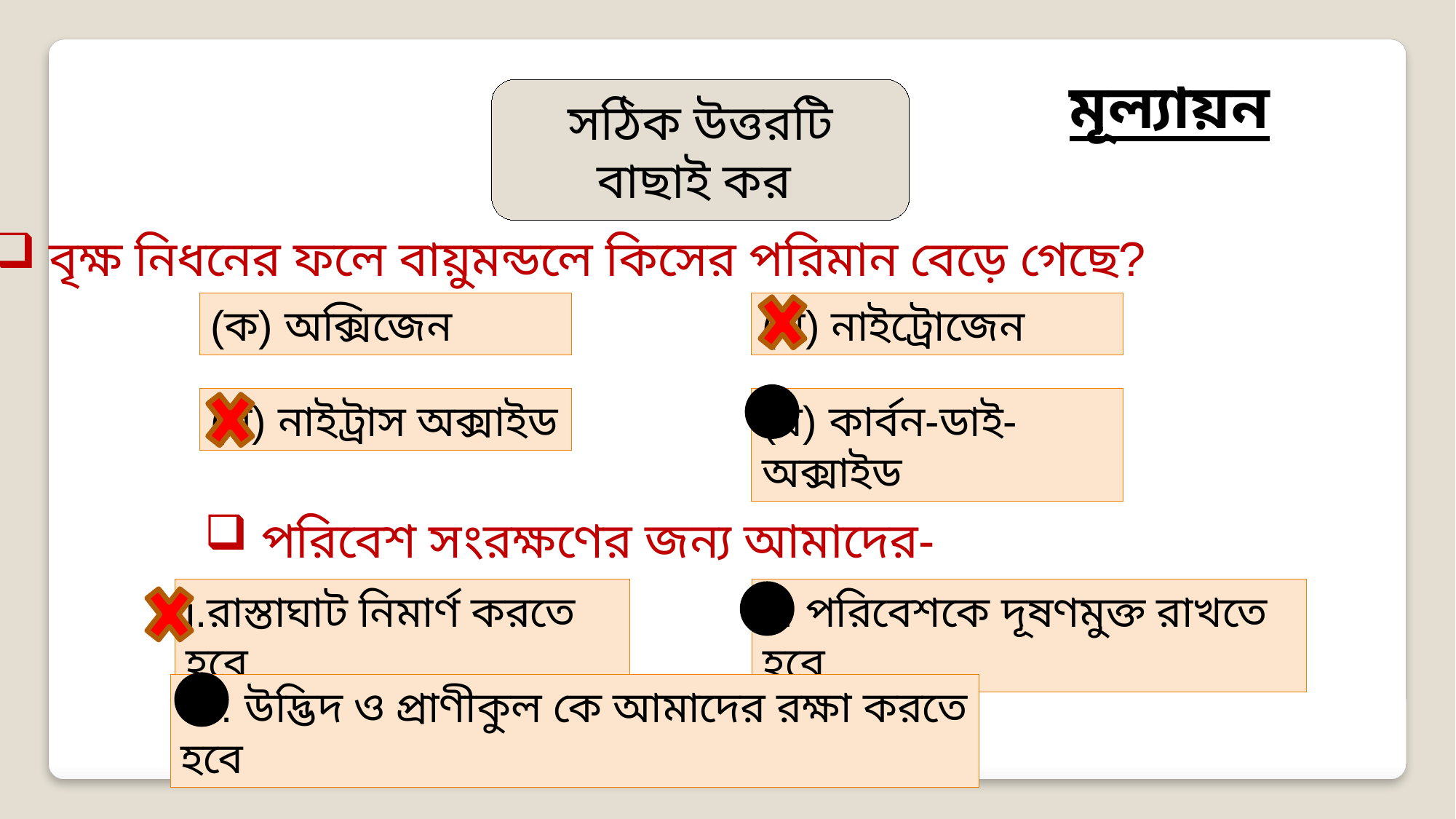

মূল্যায়ন
সঠিক উত্তরটি বাছাই কর
 বৃক্ষ নিধনের ফলে বায়ুমন্ডলে কিসের পরিমান বেড়ে গেছে?

(ক) অক্সিজেন
(খ) নাইট্রোজেন

(গ) নাইট্রাস অক্সাইড
(ঘ) কার্বন-ডাই-অক্সাইড
 পরিবেশ সংরক্ষণের জন্য আমাদের-

i.রাস্তাঘাট নিমার্ণ করতে হবে
ii. পরিবেশকে দূষণমুক্ত রাখতে হবে

 iii. উদ্ভিদ ও প্রাণীকুল কে আমাদের রক্ষা করতে হবে